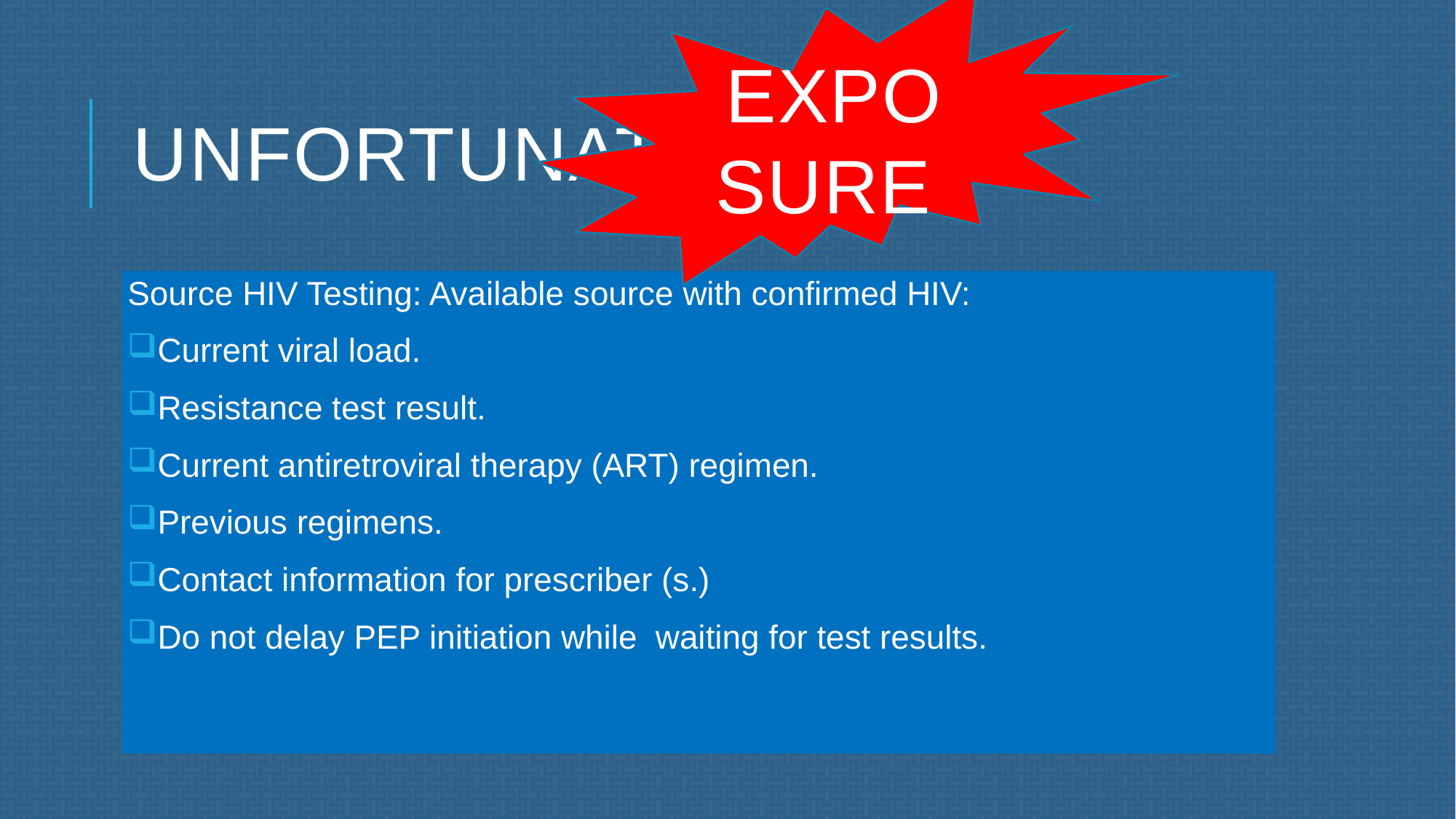

Exposure
# Unfortunately :
Source HIV Testing: Available source with confirmed HIV:
Current viral load.
Resistance test result.
Current antiretroviral therapy (ART) regimen.
Previous regimens.
Contact information for prescriber (s.)
Do not delay PEP initiation while  waiting for test results.